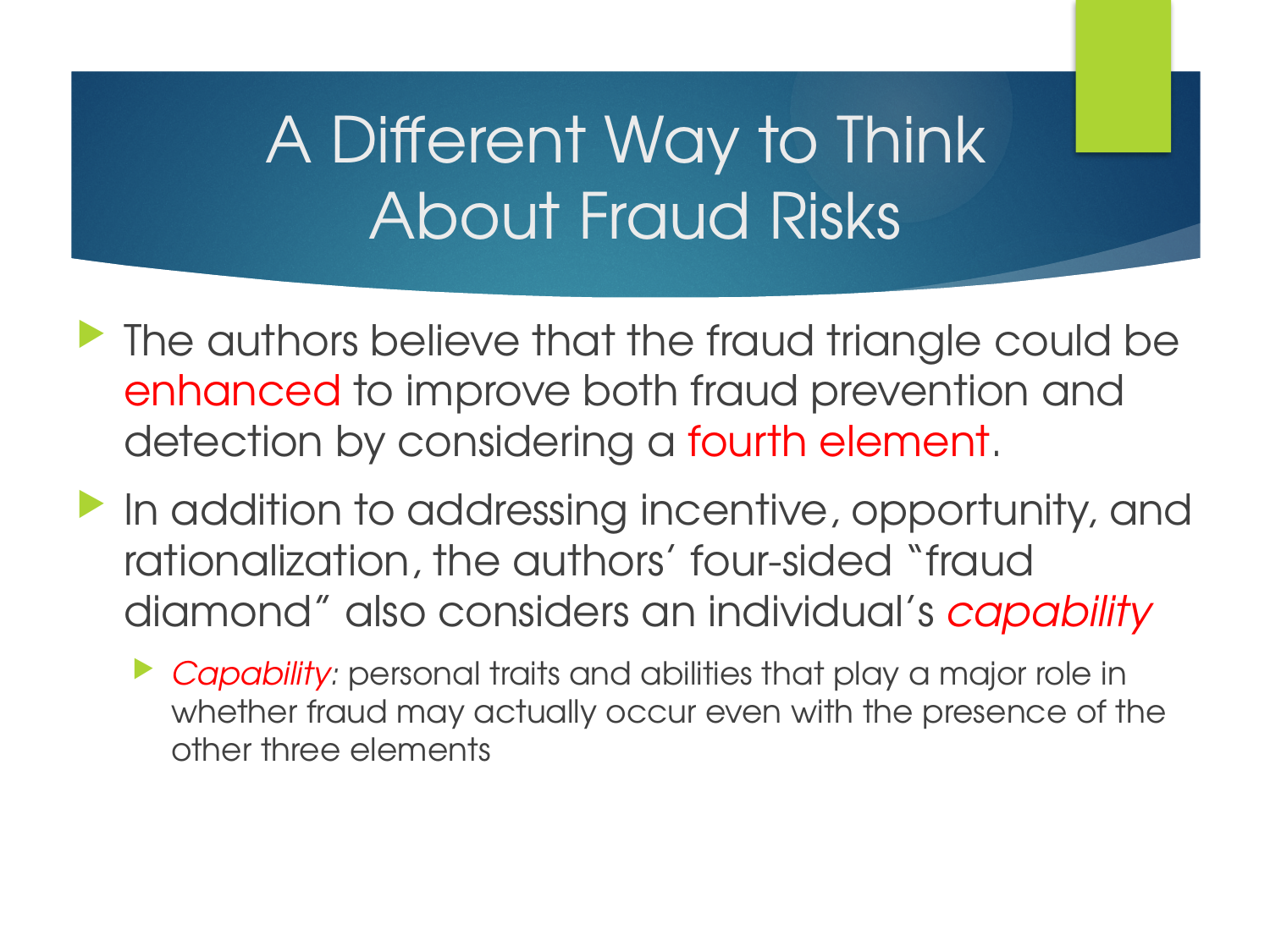

# A Different Way to Think About Fraud Risks
The authors believe that the fraud triangle could be enhanced to improve both fraud prevention and detection by considering a fourth element.
In addition to addressing incentive, opportunity, and rationalization, the authors’ four-sided “fraud diamond” also considers an individual’s capability
Capability: personal traits and abilities that play a major role in whether fraud may actually occur even with the presence of the other three elements